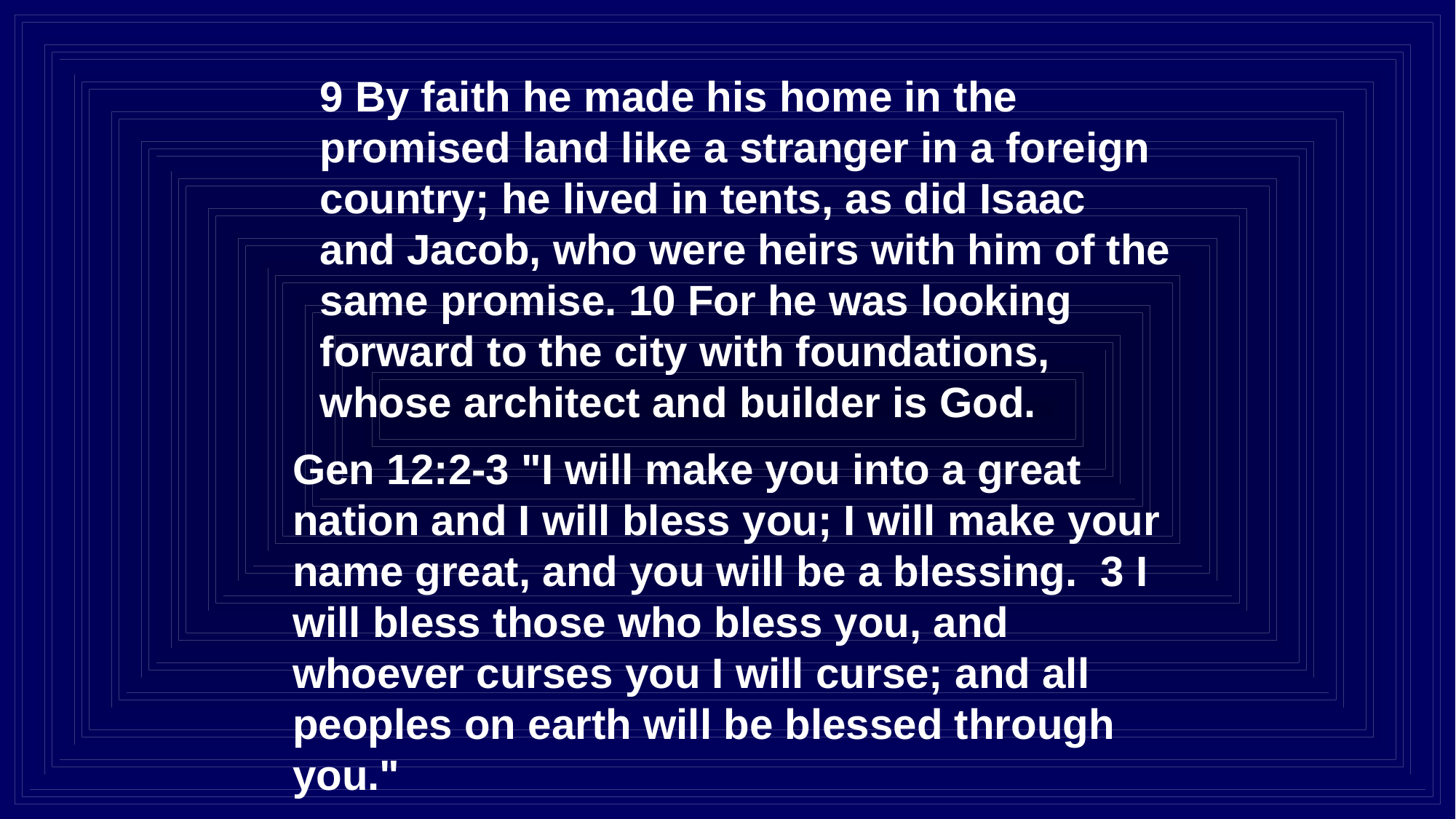

9 By faith he made his home in the promised land like a stranger in a foreign country; he lived in tents, as did Isaac and Jacob, who were heirs with him of the same promise. 10 For he was looking forward to the city with foundations, whose architect and builder is God.

Gen 12:2-3 "I will make you into a great nation and I will bless you; I will make your name great, and you will be a blessing.  3 I will bless those who bless you, and whoever curses you I will curse; and all peoples on earth will be blessed through you."